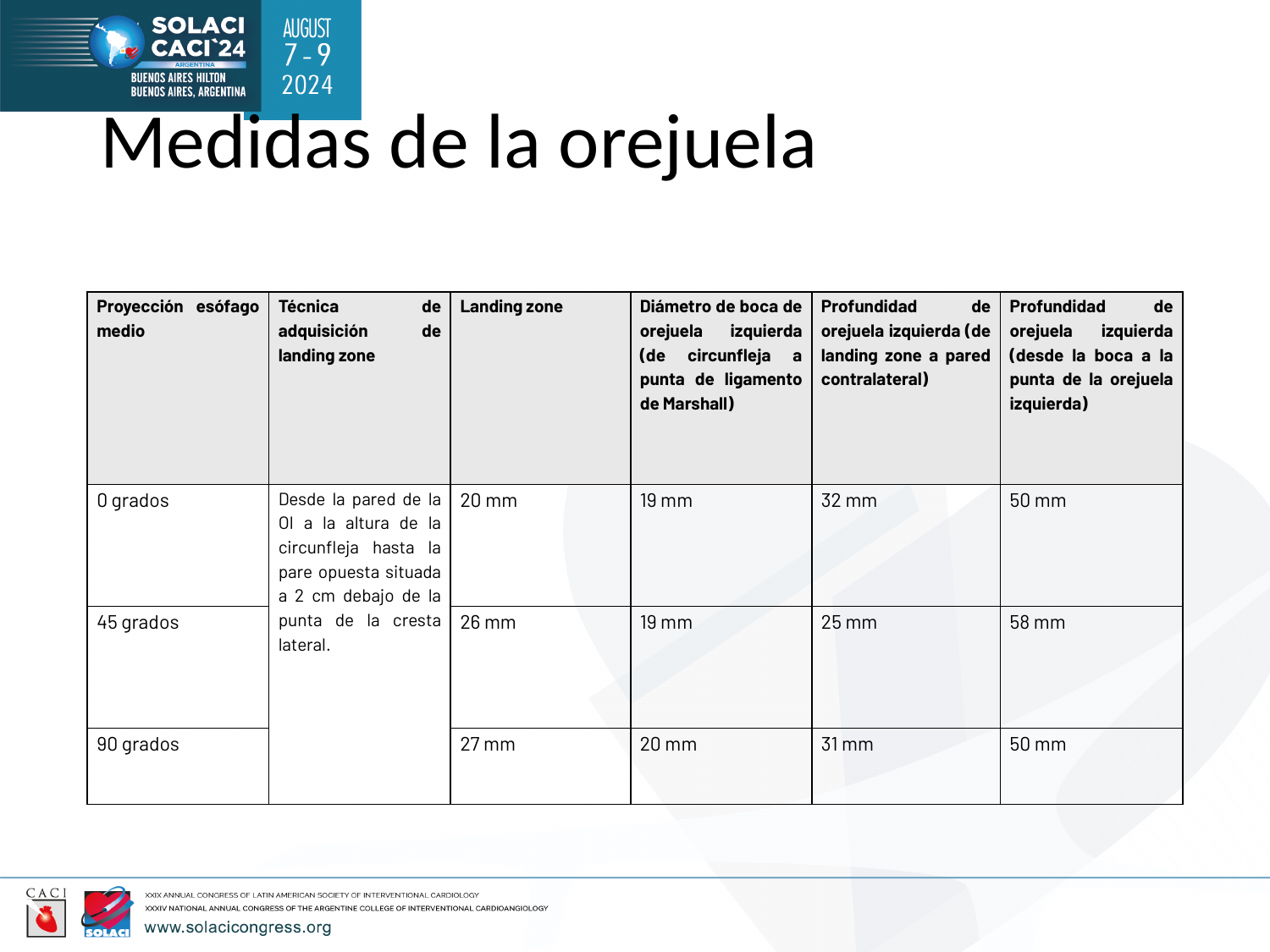

# Medidas de la orejuela
| Proyección esófago medio | Técnica de adquisición de landing zone | Landing zone | Diámetro de boca de orejuela izquierda (de circunfleja a punta de ligamento de Marshall) | Profundidad de orejuela izquierda (de landing zone a pared contralateral) | Profundidad de orejuela izquierda (desde la boca a la punta de la orejuela izquierda) |
| --- | --- | --- | --- | --- | --- |
| 0 grados | Desde la pared de la OI a la altura de la circunfleja hasta la pare opuesta situada a 2 cm debajo de la punta de la cresta lateral. | 20 mm | 19 mm | 32 mm | 50 mm |
| 45 grados |  | 26 mm | 19 mm | 25 mm | 58 mm |
| 90 grados |  | 27 mm | 20 mm | 31 mm | 50 mm |